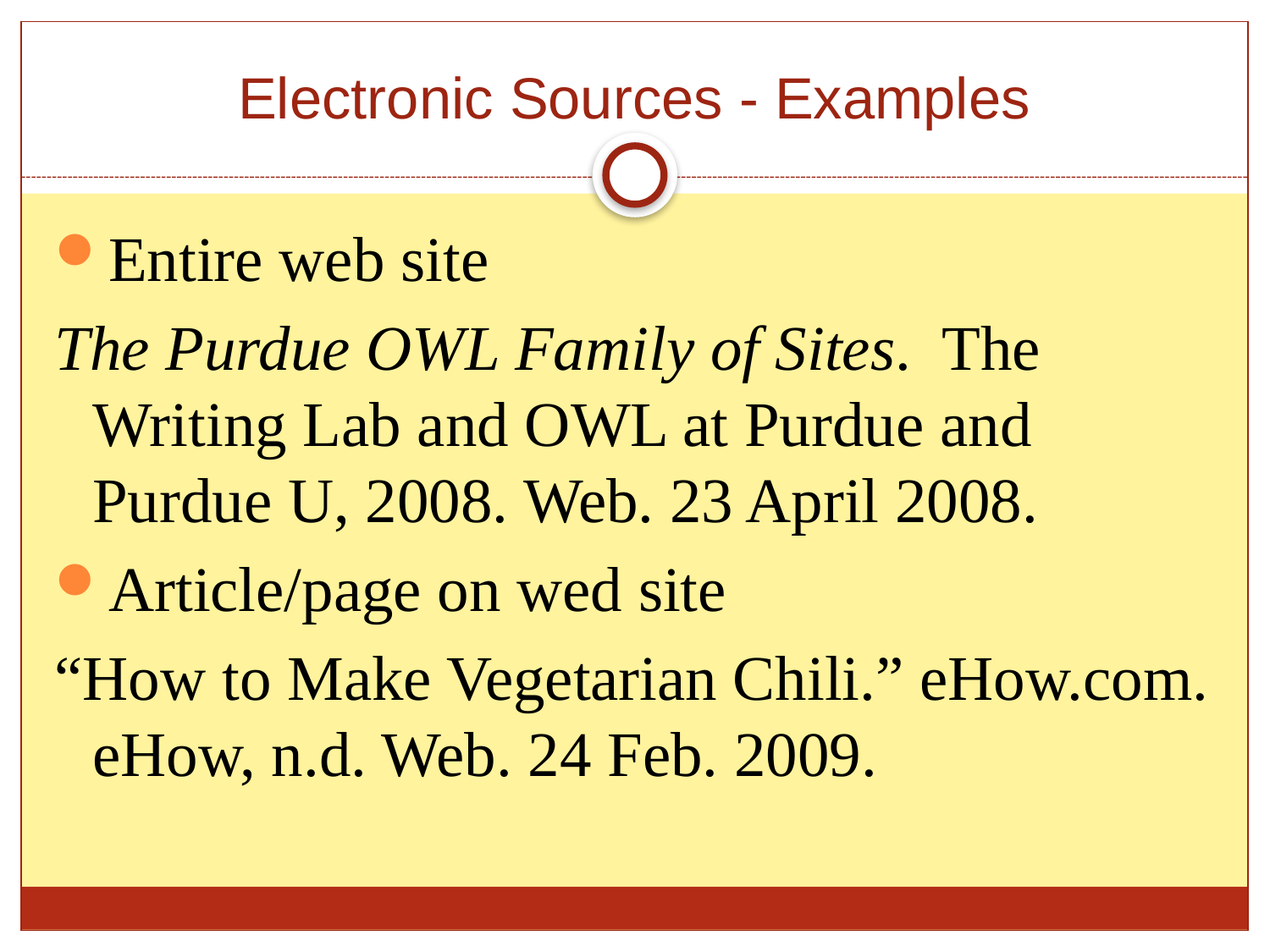

# Electronic Sources - Examples
Entire web site
The Purdue OWL Family of Sites.  The Writing Lab and OWL at Purdue and Purdue U, 2008. Web. 23 April 2008.
Article/page on wed site
“How to Make Vegetarian Chili.” eHow.com. eHow, n.d. Web. 24 Feb. 2009.